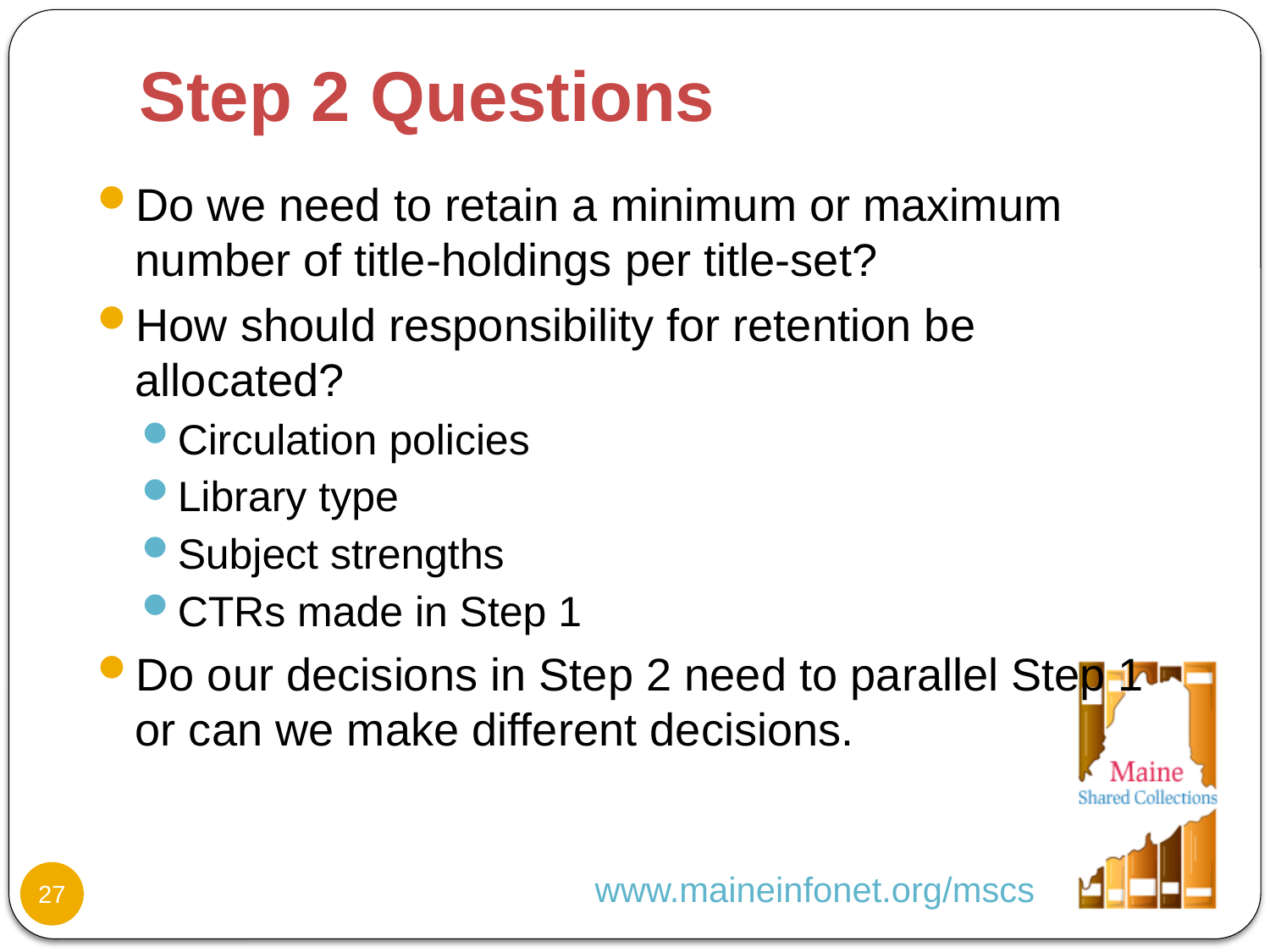

# Step 2 Questions
Do we need to retain a minimum or maximum number of title-holdings per title-set?
How should responsibility for retention be allocated?
Circulation policies
Library type
Subject strengths
CTRs made in Step 1
Do our decisions in Step 2 need to parallel Step 1 or can we make different decisions.

www.maineinfonet.org/mscs
27